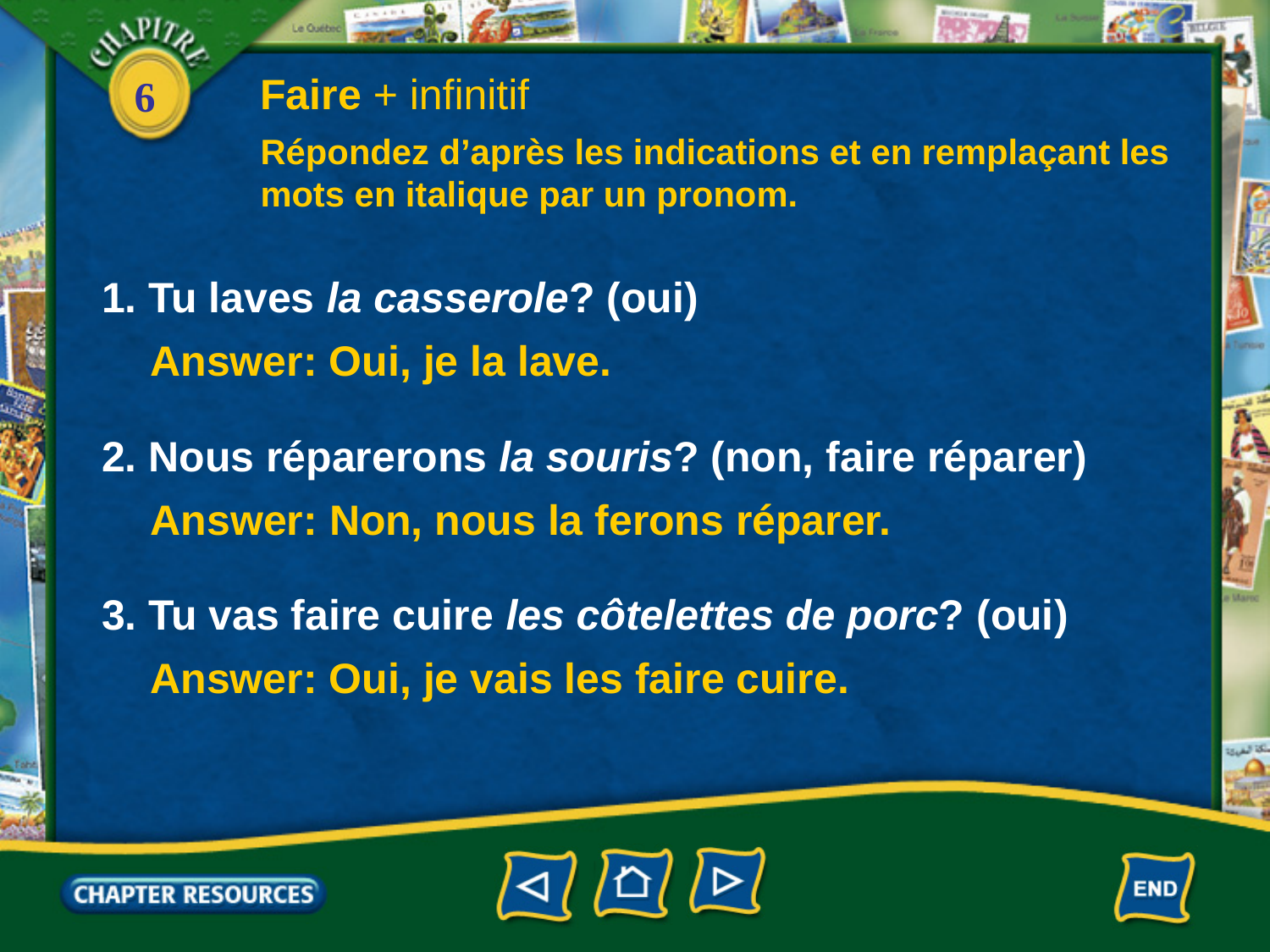

Faire + infinitif
Répondez d’après les indications et en remplaçant les mots en italique par un pronom.
1. Tu laves la casserole? (oui)
Answer: Oui, je la lave.
2. Nous réparerons la souris? (non, faire réparer)
Answer: Non, nous la ferons réparer.
3. Tu vas faire cuire les côtelettes de porc? (oui)
Answer: Oui, je vais les faire cuire.